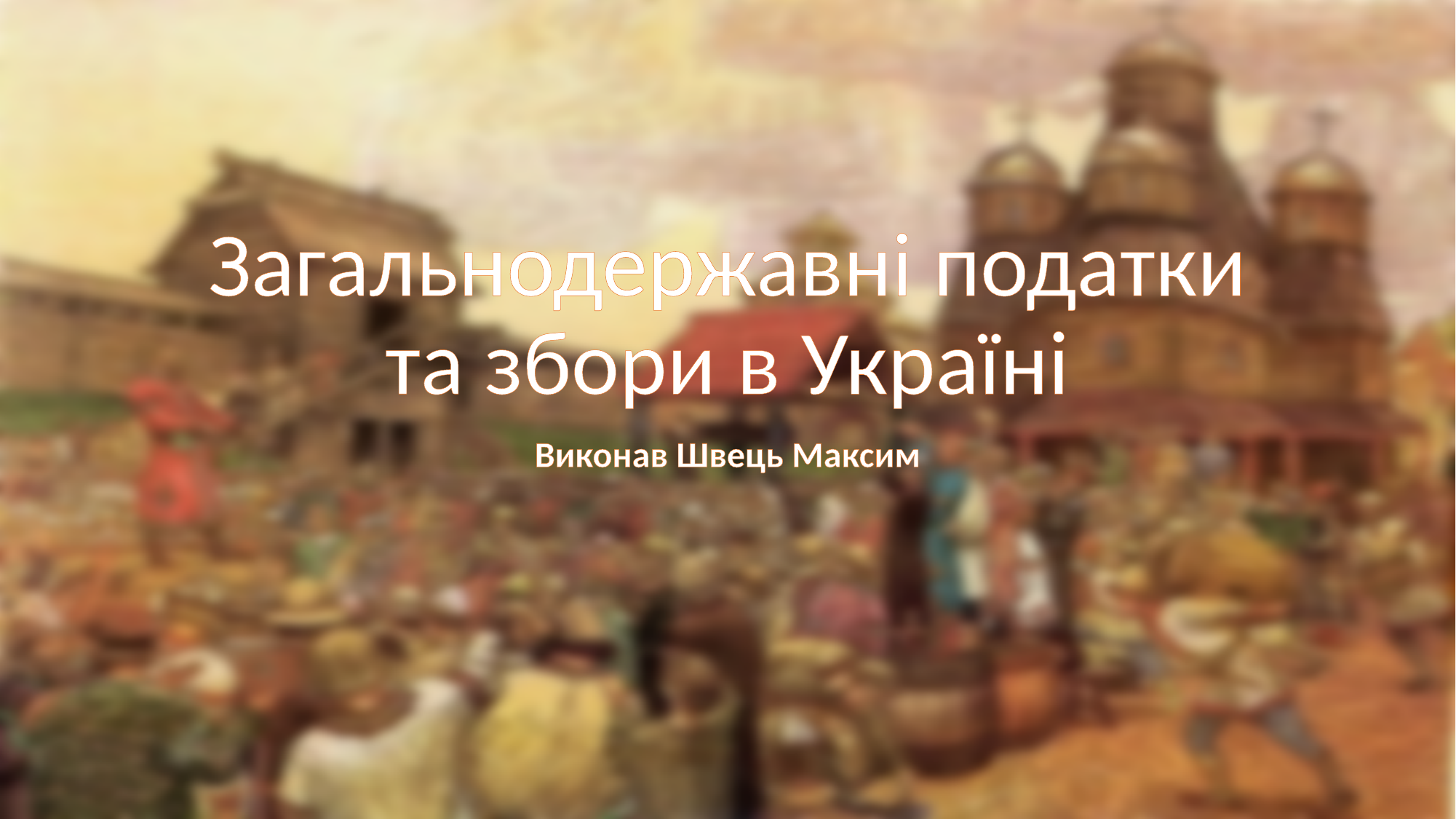

# Загальнодержавні податки та збори в Україні
Виконав Швець Максим